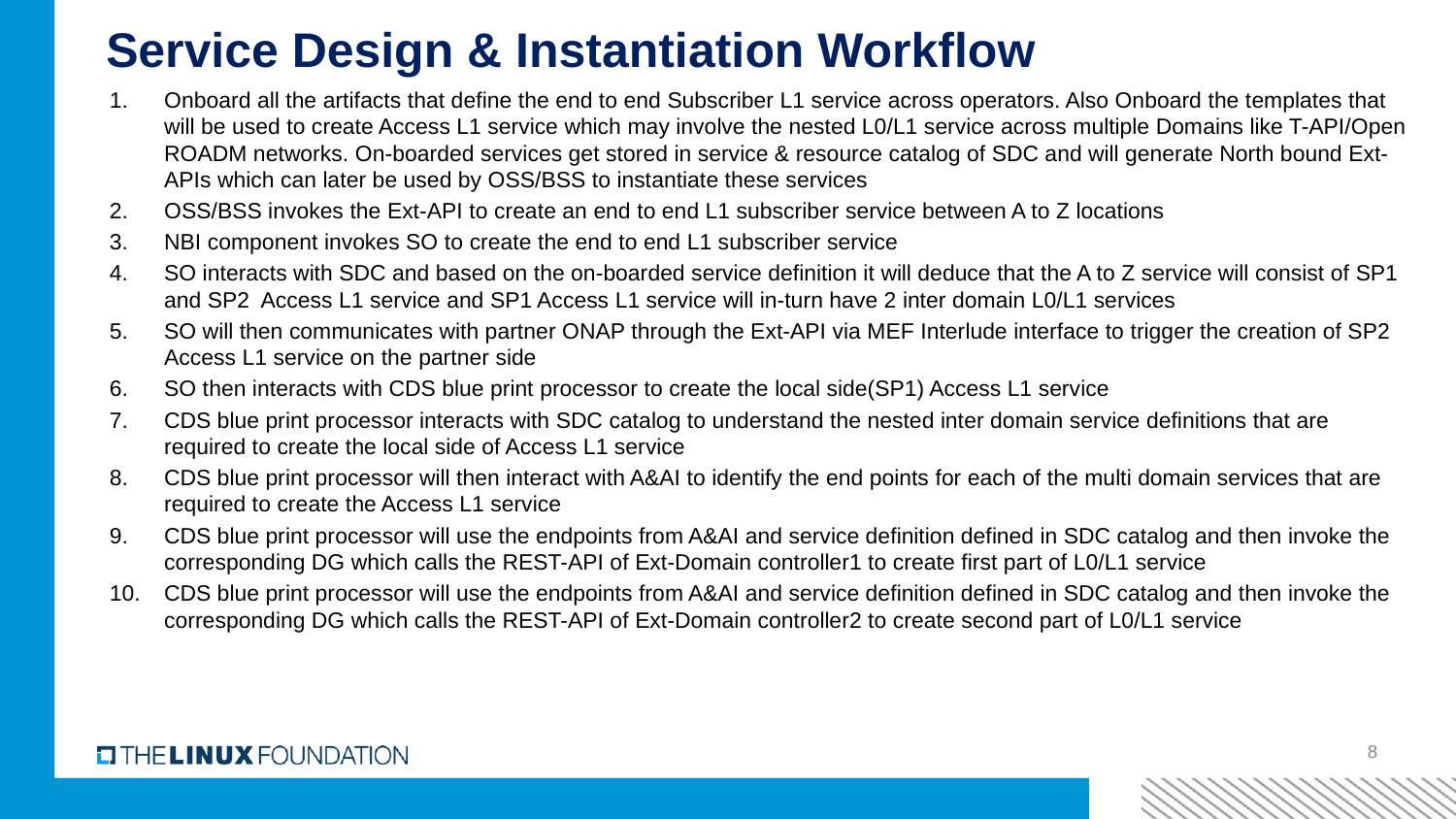

# Service Design & Instantiation Workflow
Onboard all the artifacts that define the end to end Subscriber L1 service across operators. Also Onboard the templates that will be used to create Access L1 service which may involve the nested L0/L1 service across multiple Domains like T-API/Open ROADM networks. On-boarded services get stored in service & resource catalog of SDC and will generate North bound Ext-APIs which can later be used by OSS/BSS to instantiate these services
OSS/BSS invokes the Ext-API to create an end to end L1 subscriber service between A to Z locations
NBI component invokes SO to create the end to end L1 subscriber service
SO interacts with SDC and based on the on-boarded service definition it will deduce that the A to Z service will consist of SP1 and SP2  Access L1 service and SP1 Access L1 service will in-turn have 2 inter domain L0/L1 services
SO will then communicates with partner ONAP through the Ext-API via MEF Interlude interface to trigger the creation of SP2 Access L1 service on the partner side
SO then interacts with CDS blue print processor to create the local side(SP1) Access L1 service
CDS blue print processor interacts with SDC catalog to understand the nested inter domain service definitions that are required to create the local side of Access L1 service
CDS blue print processor will then interact with A&AI to identify the end points for each of the multi domain services that are required to create the Access L1 service
CDS blue print processor will use the endpoints from A&AI and service definition defined in SDC catalog and then invoke the corresponding DG which calls the REST-API of Ext-Domain controller1 to create first part of L0/L1 service
CDS blue print processor will use the endpoints from A&AI and service definition defined in SDC catalog and then invoke the corresponding DG which calls the REST-API of Ext-Domain controller2 to create second part of L0/L1 service

8